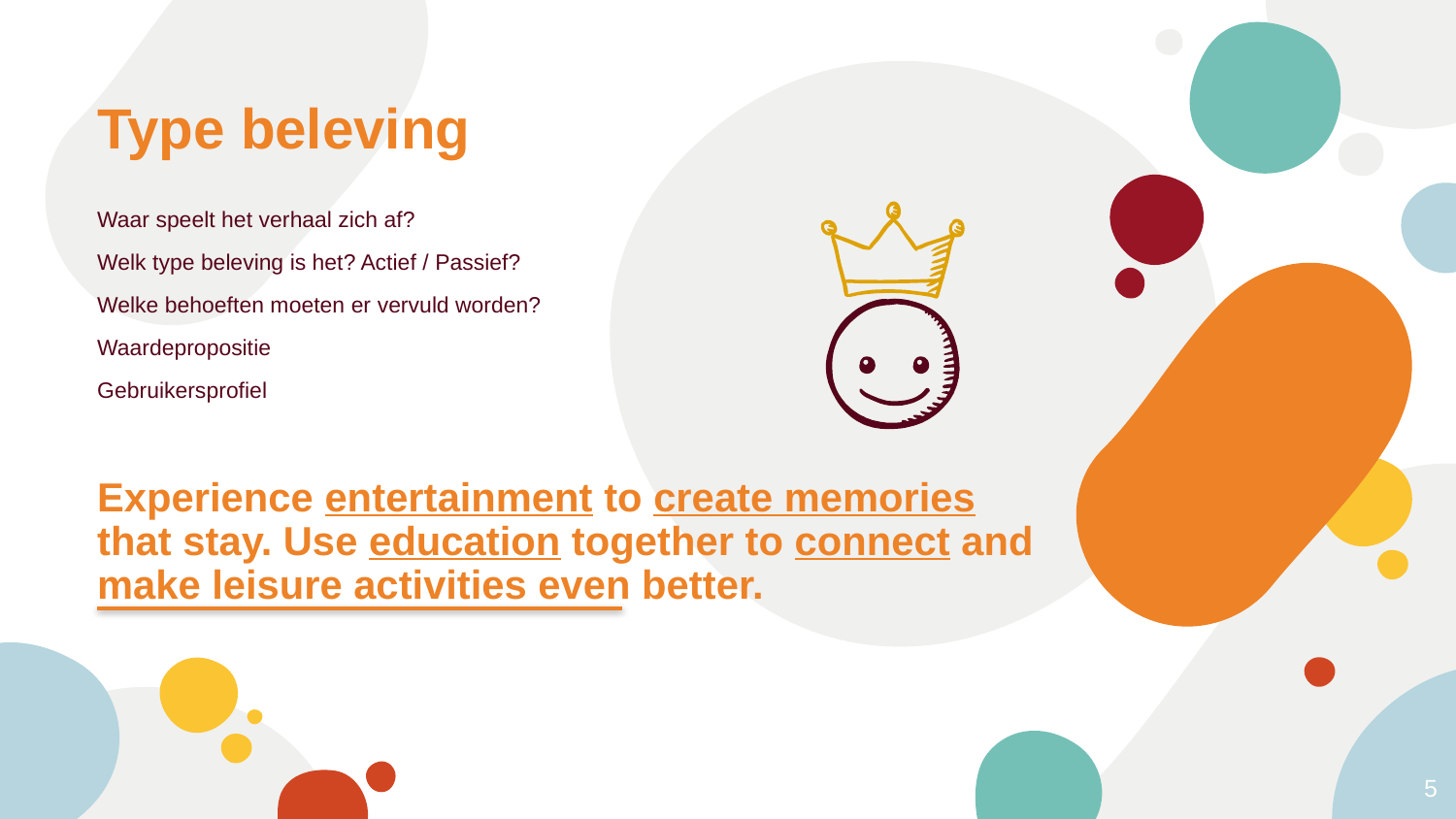

# Type beleving
Waar speelt het verhaal zich af?
Welk type beleving is het? Actief / Passief?
Welke behoeften moeten er vervuld worden?
Waardepropositie
Gebruikersprofiel

Experience entertainment to create memories that stay. Use education together to connect and make leisure activities even better.
5